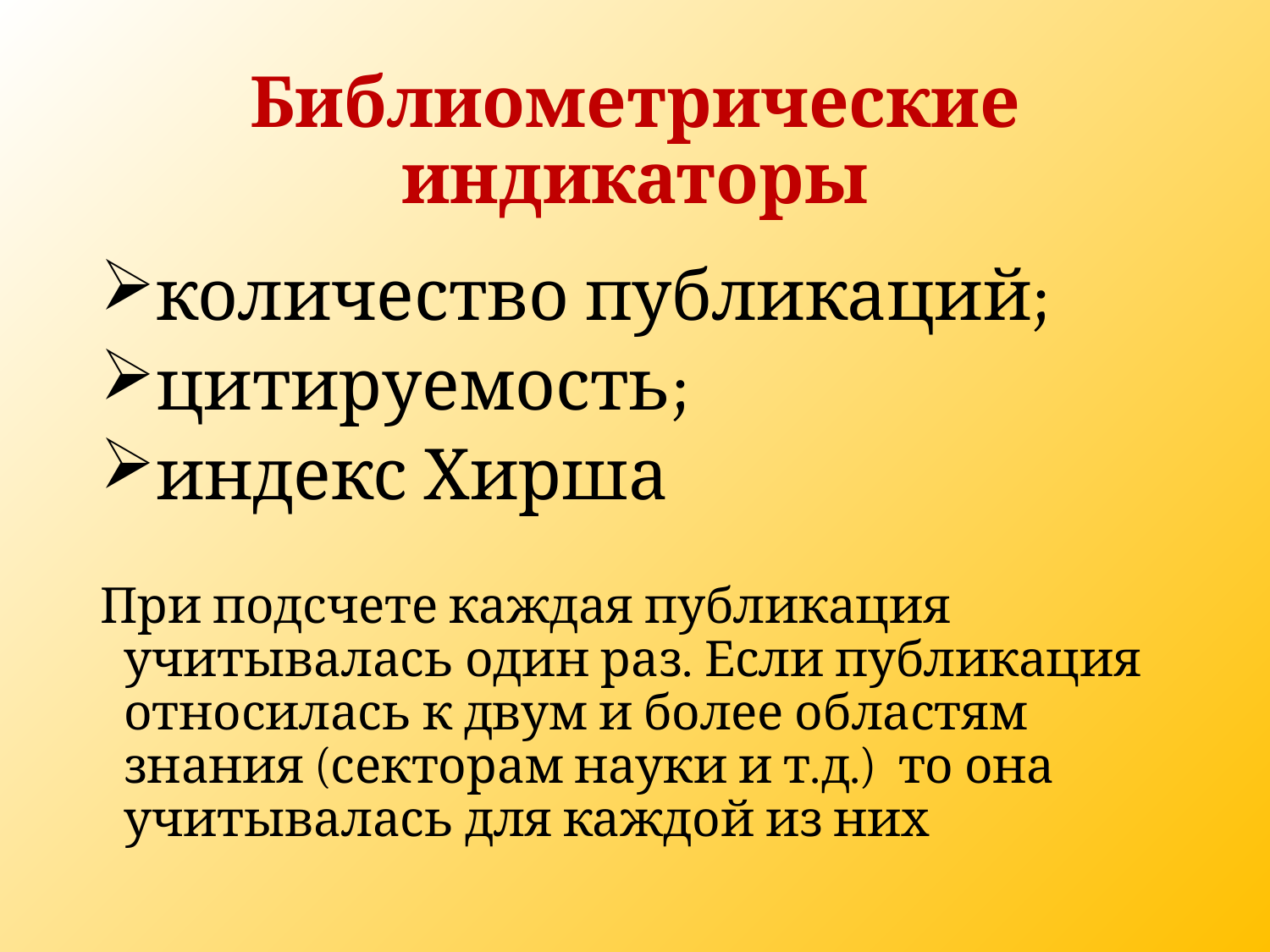

# Библиометрические индикаторы
количество публикаций;
цитируемость;
индекс Хирша

При подсчете каждая публикация учитывалась один раз. Если публикация относилась к двум и более областям знания (секторам науки и т.д.)  то она учитывалась для каждой из них